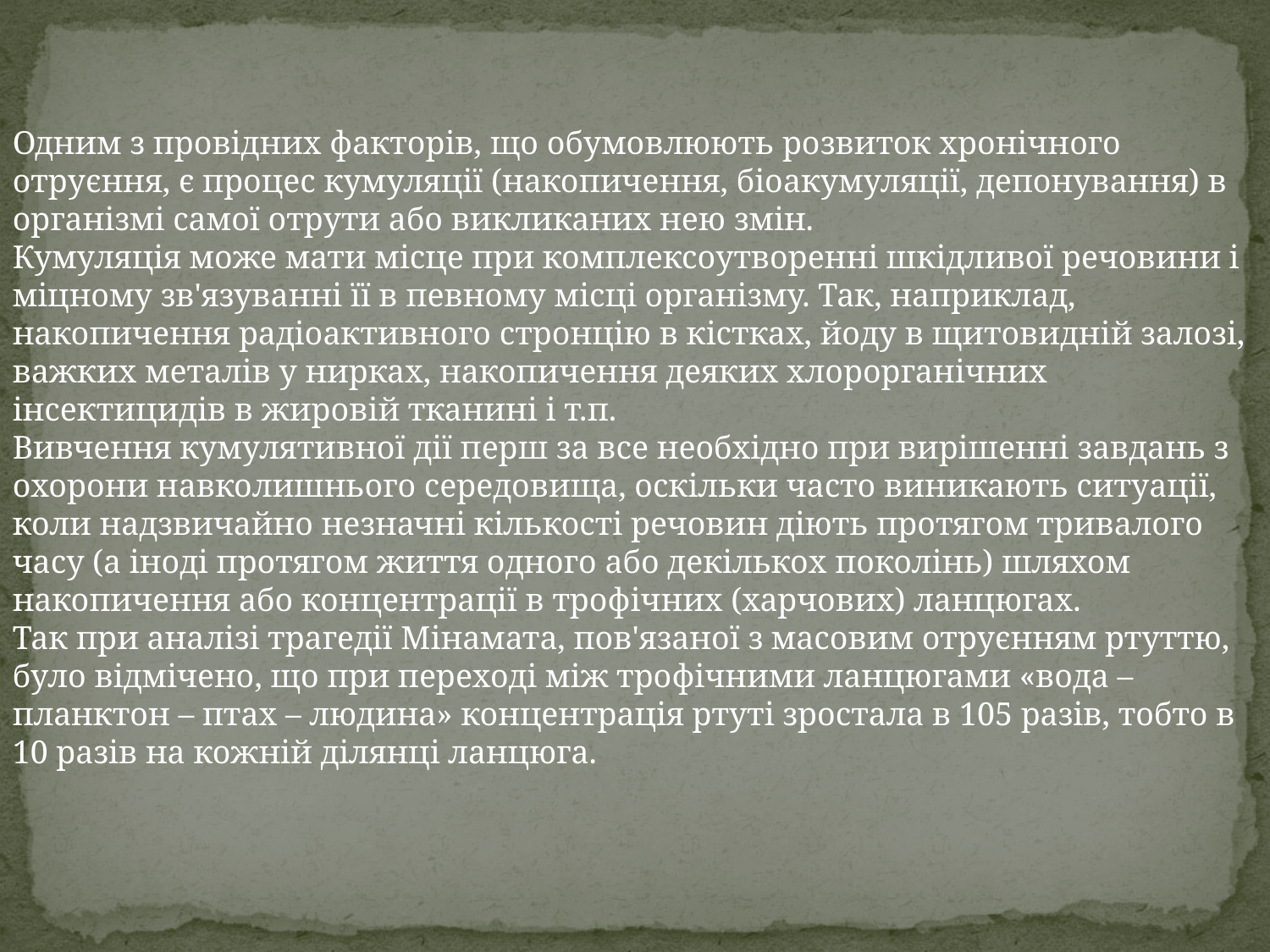

Одним з провідних факторів, що обумовлюють розвиток хронічного отруєння, є процес кумуляції (накопичення, біоакумуляції, депонування) в організмі самої отрути або викликаних нею змін.
Кумуляція може мати місце при комплексоутворенні шкідливої речовини і міцному зв'язуванні її в певному місці організму. Так, наприклад, накопичення радіоактивного стронцію в кістках, йоду в щитовидній залозі, важких металів у нирках, накопичення деяких хлорорганічних інсектицидів в жировій тканині і т.п.
Вивчення кумулятивної дії перш за все необхідно при вирішенні завдань з охорони навколишнього середовища, оскільки часто виникають ситуації, коли надзвичайно незначні кількості речовин діють протягом тривалого часу (а іноді протягом життя одного або декількох поколінь) шляхом накопичення або концентрації в трофічних (харчових) ланцюгах.
Так при аналізі трагедії Мінамата, пов'язаної з масовим отруєнням ртуттю, було відмічено, що при переході між трофічними ланцюгами «вода – планктон – птах – людина» концентрація ртуті зростала в 105 разів, тобто в 10 разів на кожній ділянці ланцюга.